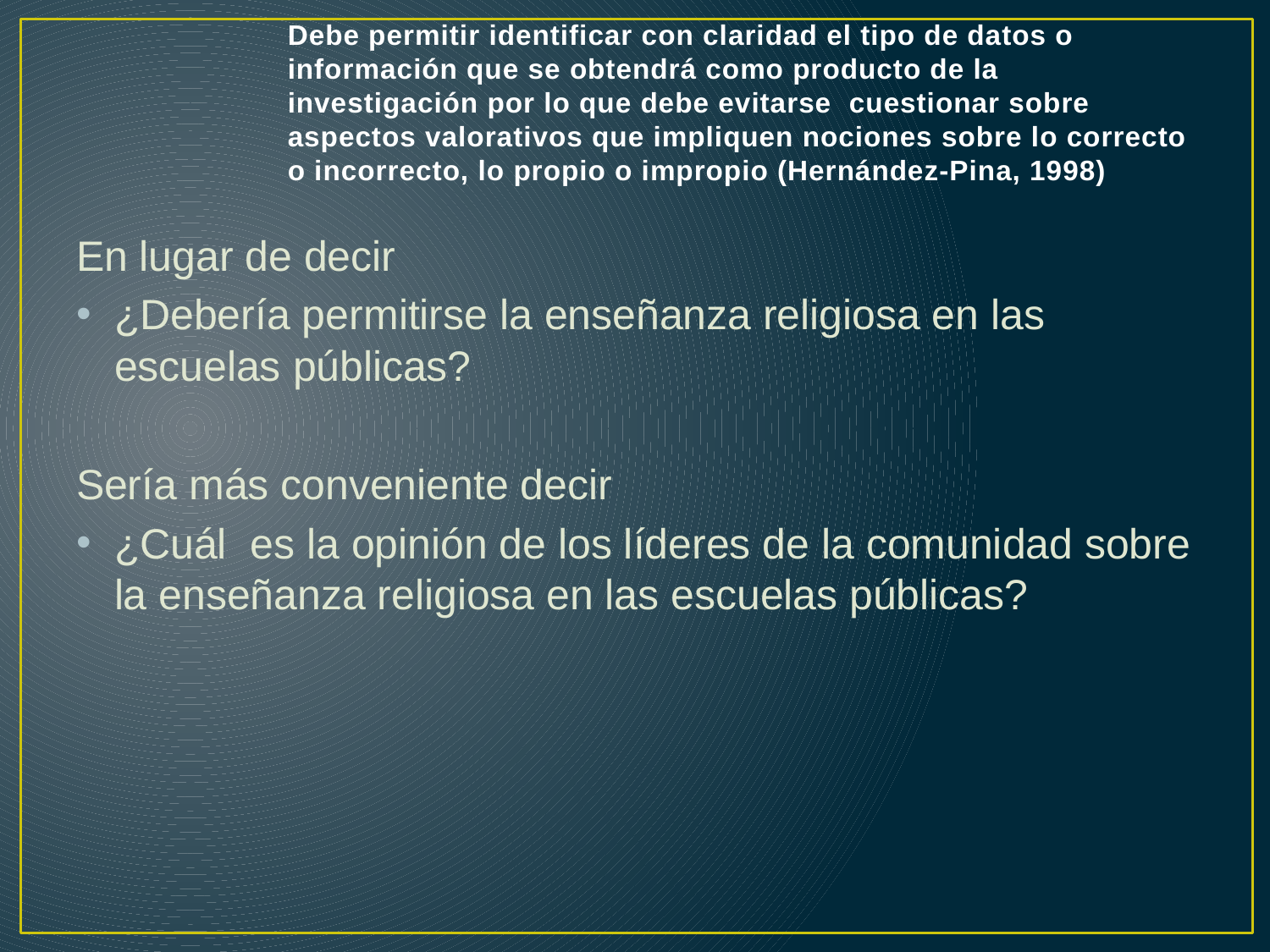

# Debe permitir identificar con claridad el tipo de datos o información que se obtendrá como producto de la investigación por lo que debe evitarse  cuestionar sobre aspectos valorativos que impliquen nociones sobre lo correcto o incorrecto, lo propio o impropio (Hernández-Pina, 1998)
En lugar de decir
¿Debería permitirse la enseñanza religiosa en las escuelas públicas?

Sería más conveniente decir
¿Cuál  es la opinión de los líderes de la comunidad sobre la enseñanza religiosa en las escuelas públicas?